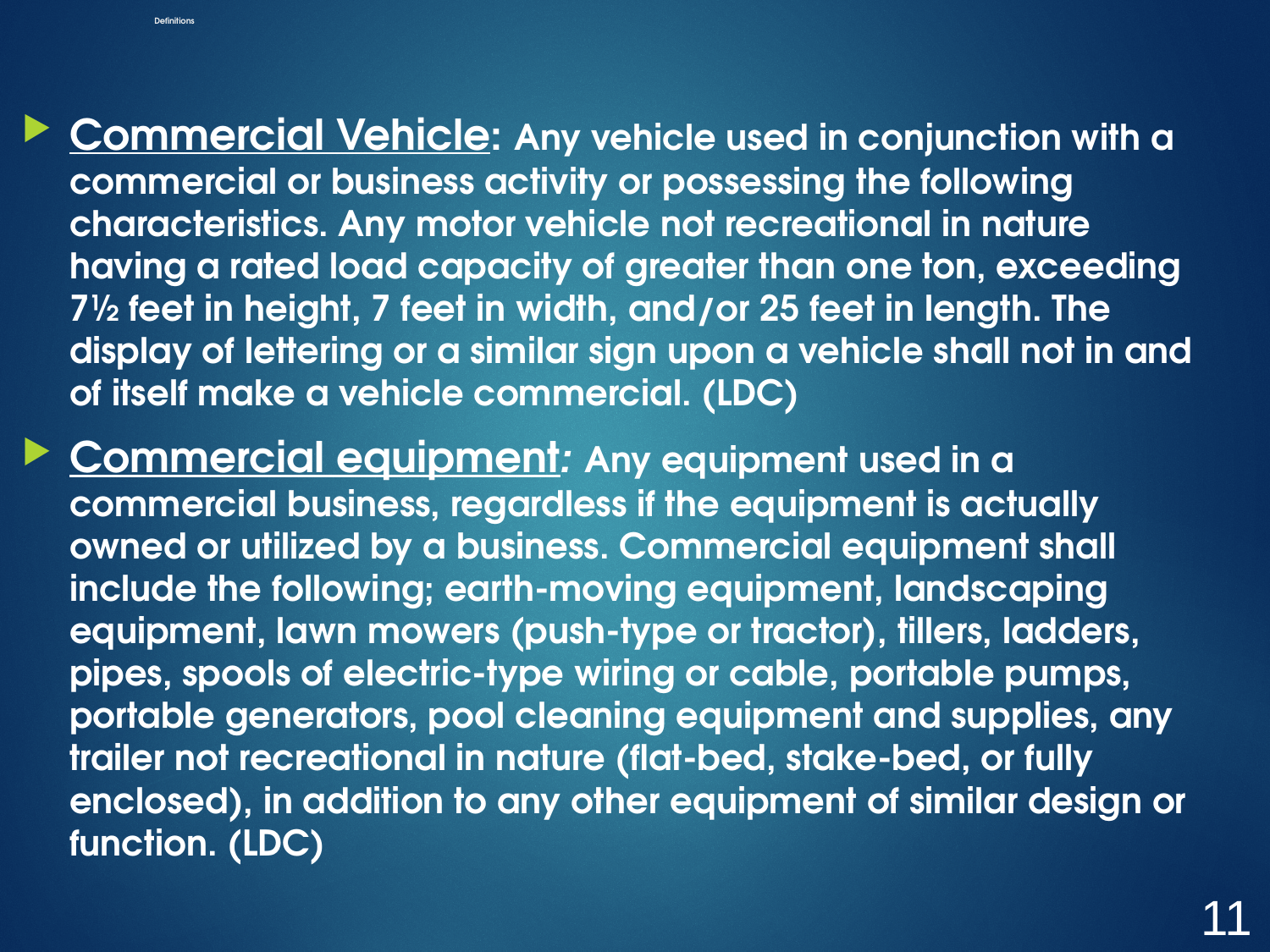

# Definitions
Commercial Vehicle: Any vehicle used in conjunction with a commercial or business activity or possessing the following characteristics. Any motor vehicle not recreational in nature having a rated load capacity of greater than one ton, exceeding 7½ feet in height, 7 feet in width, and/or 25 feet in length. The display of lettering or a similar sign upon a vehicle shall not in and of itself make a vehicle commercial. (LDC)
Commercial equipment: Any equipment used in a commercial business, regardless if the equipment is actually owned or utilized by a business. Commercial equipment shall include the following; earth-moving equipment, landscaping equipment, lawn mowers (push-type or tractor), tillers, ladders, pipes, spools of electric-type wiring or cable, portable pumps, portable generators, pool cleaning equipment and supplies, any trailer not recreational in nature (flat-bed, stake-bed, or fully enclosed), in addition to any other equipment of similar design or function. (LDC)

11